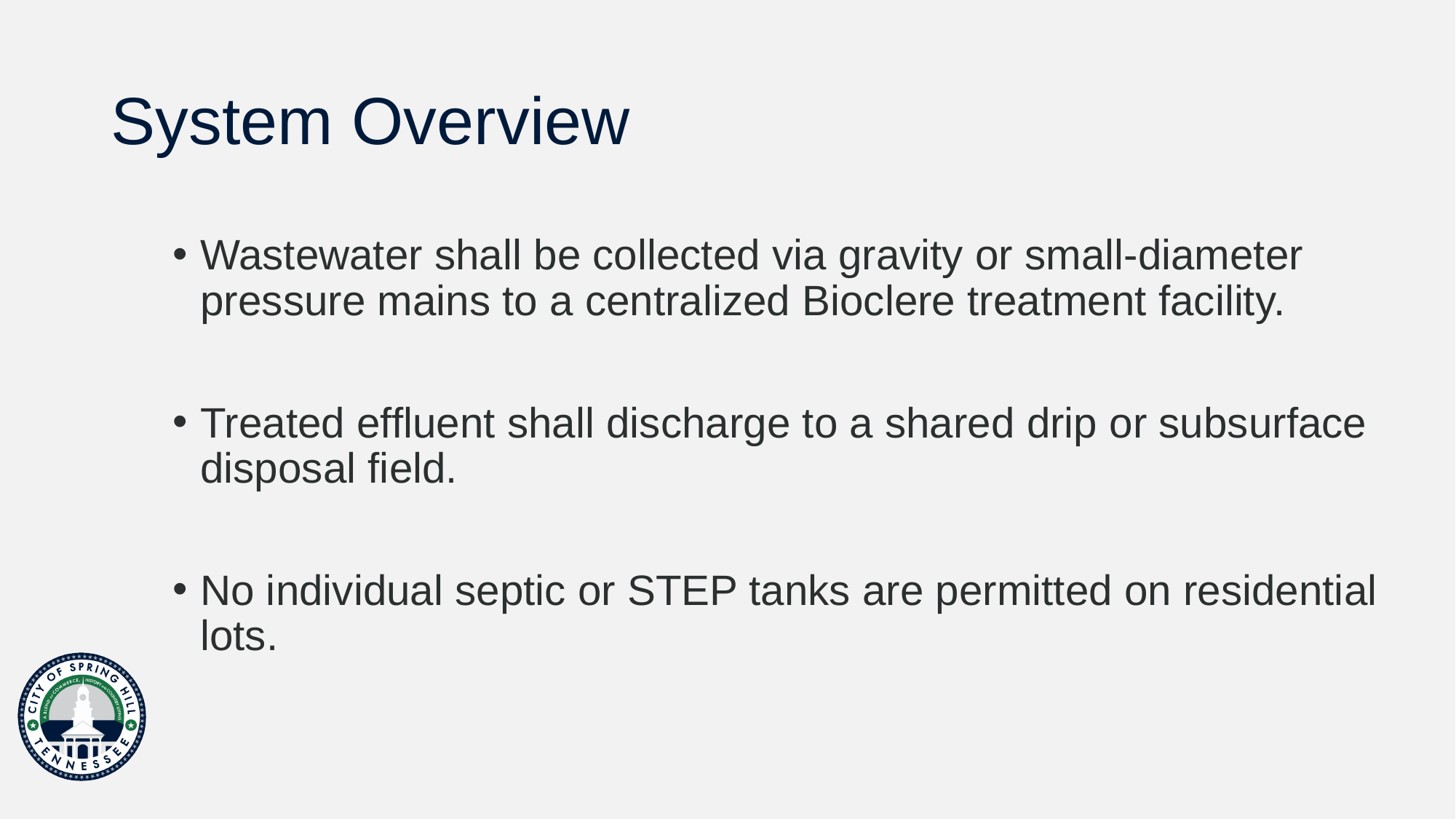

# System Overview
Wastewater shall be collected via gravity or small-diameter pressure mains to a centralized Bioclere treatment facility.

Treated effluent shall discharge to a shared drip or subsurface disposal field.

No individual septic or STEP tanks are permitted on residential lots.